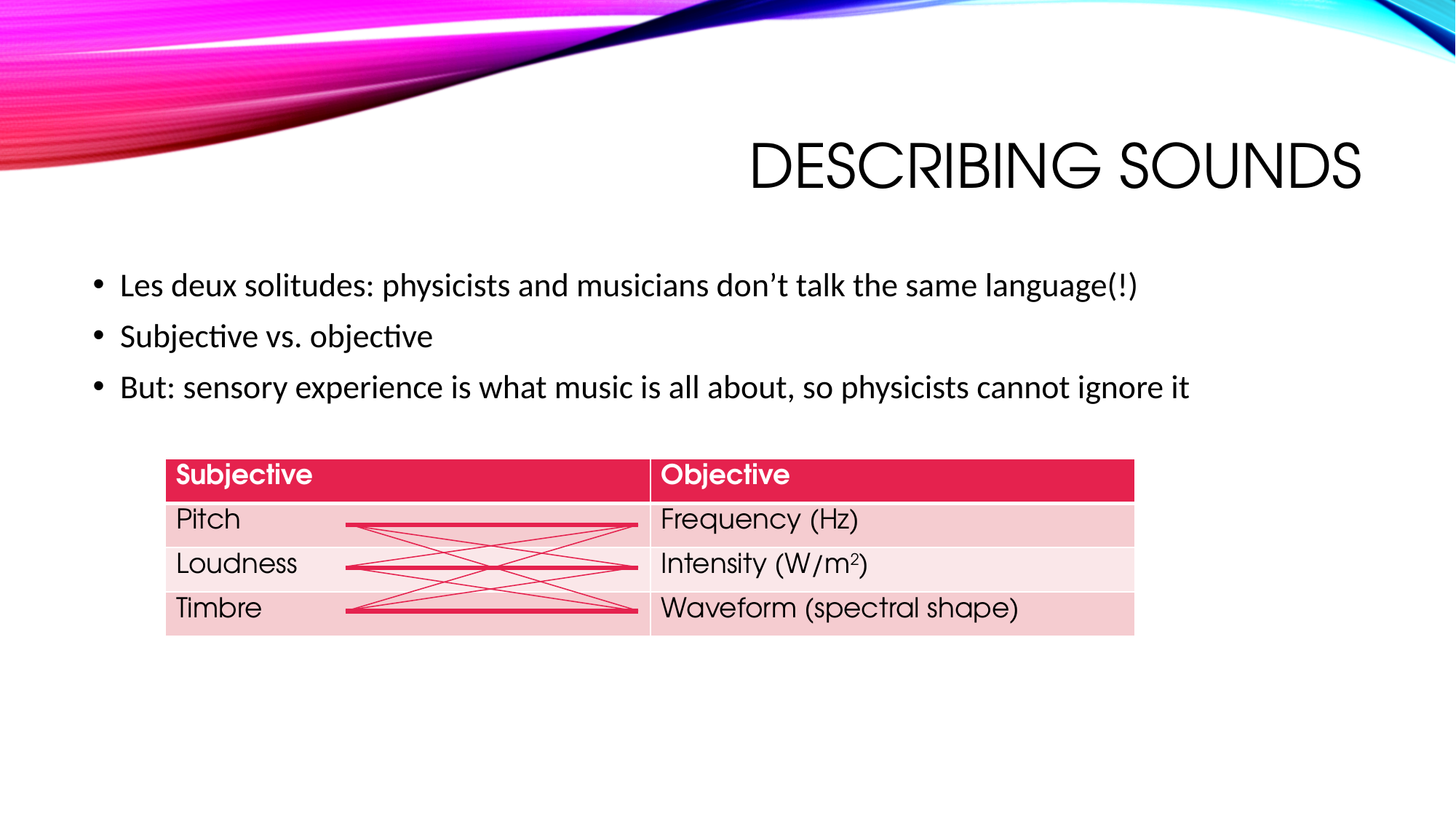

# Describing sounds
Les deux solitudes: physicists and musicians don’t talk the same language(!)
Subjective vs. objective
But: sensory experience is what music is all about, so physicists cannot ignore it
| Subjective | Objective |
| --- | --- |
| Pitch | Frequency (Hz) |
| Loudness | Intensity (W/m2) |
| Timbre | Waveform (spectral shape) |